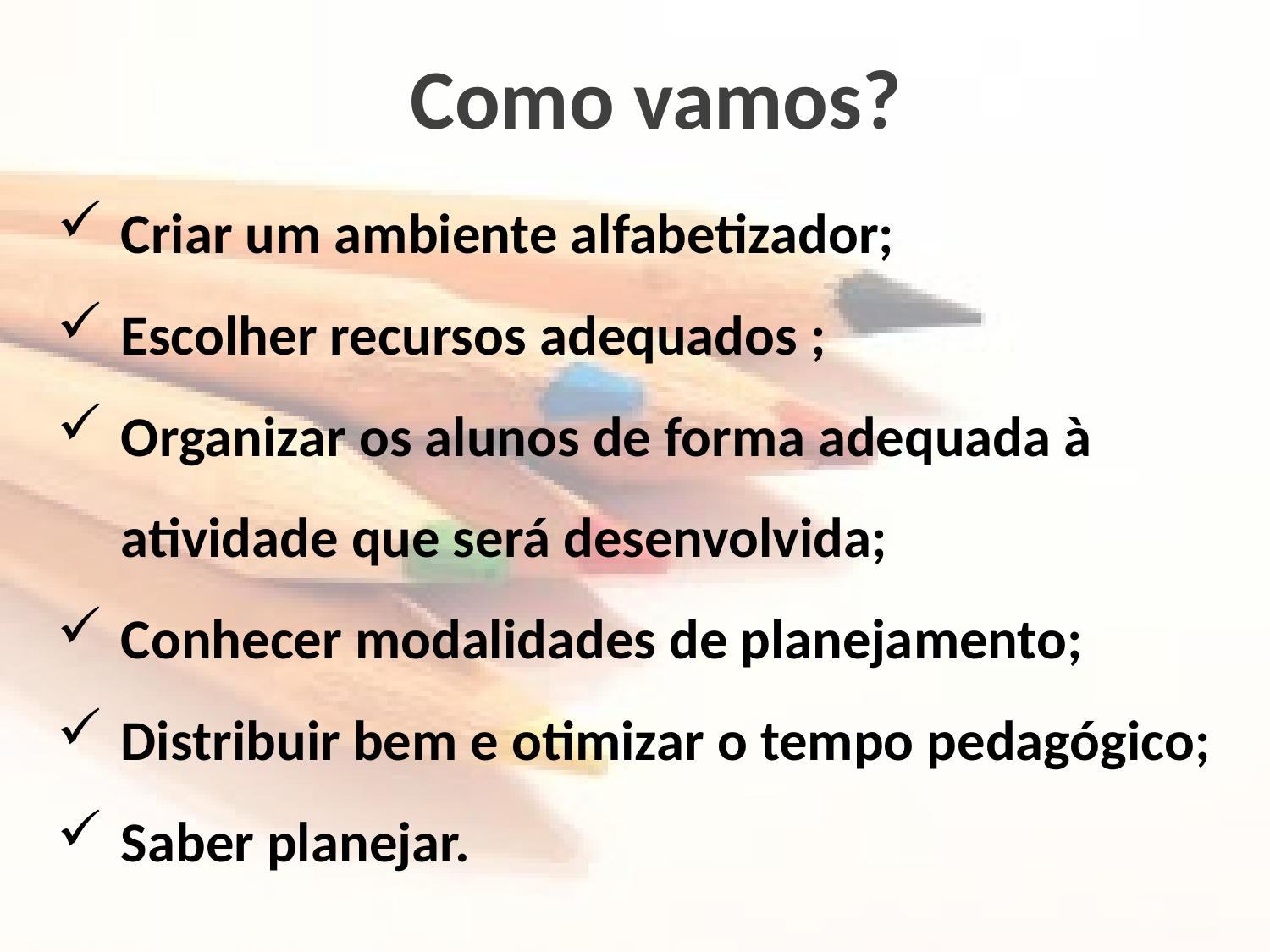

Como vamos?
Criar um ambiente alfabetizador;
Escolher recursos adequados ;
Organizar os alunos de forma adequada à atividade que será desenvolvida;
Conhecer modalidades de planejamento;
Distribuir bem e otimizar o tempo pedagógico;
Saber planejar.